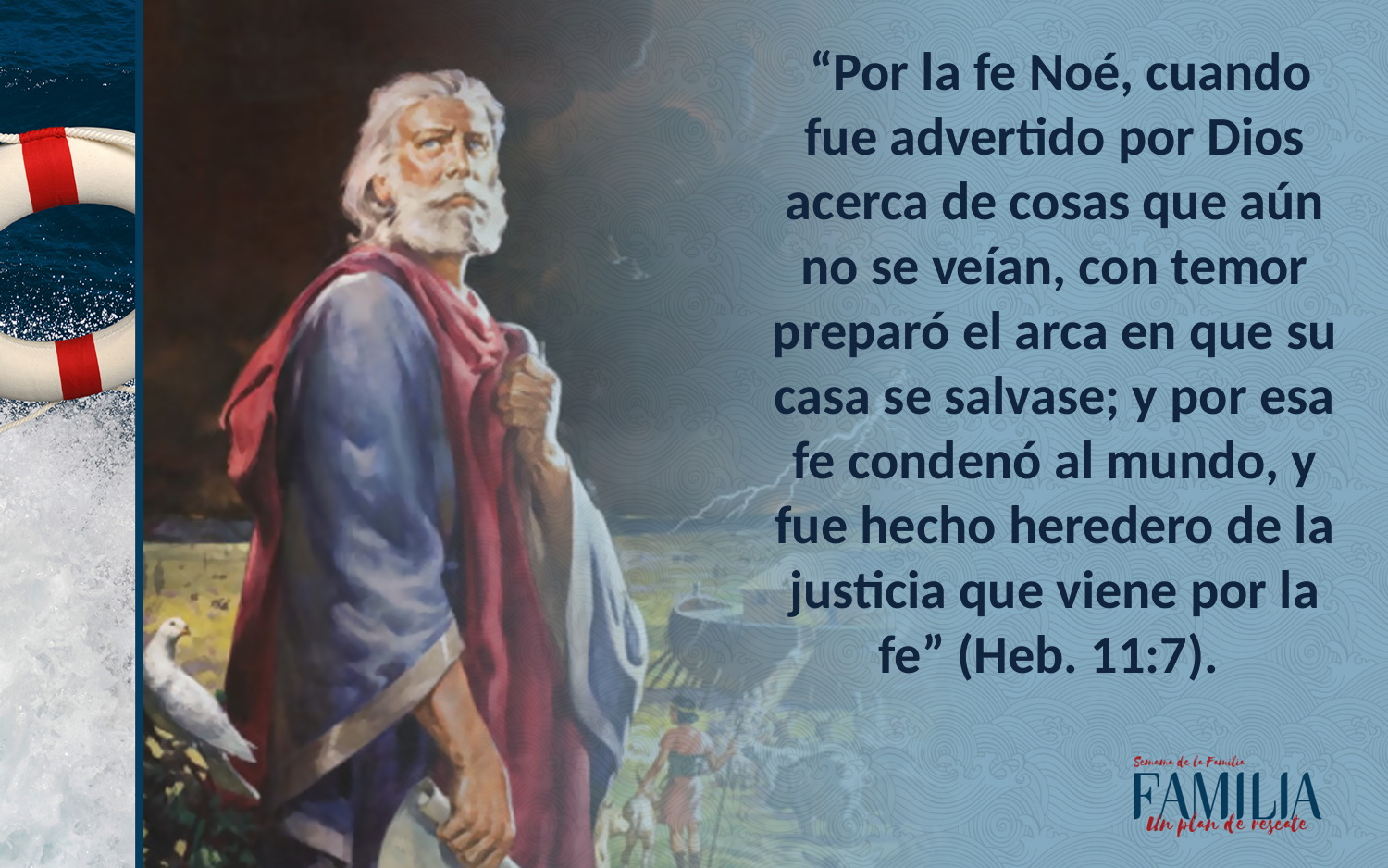

“Por la fe Noé, cuando fue advertido por Dios acerca de cosas que aún no se veían, con temor preparó el arca en que su casa se salvase; y por esa fe condenó al mundo, y fue hecho heredero de la justicia que viene por la fe” (Heb. 11:7).